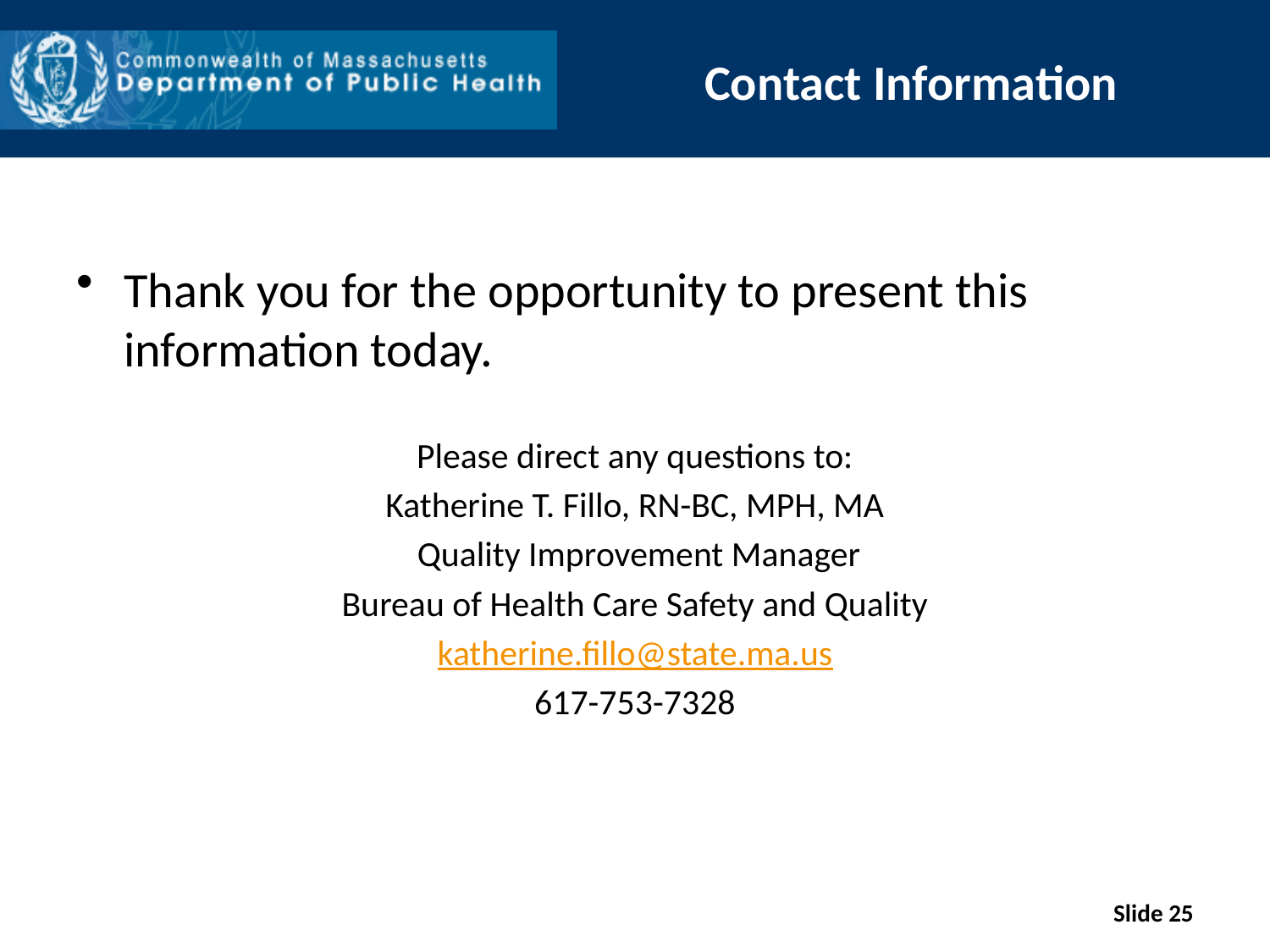

# Contact Information

Thank you for the opportunity to present this information today.

Please direct any questions to:
Katherine T. Fillo, RN-BC, MPH, MA
 Quality Improvement Manager
Bureau of Health Care Safety and Quality
katherine.fillo@state.ma.us
617-753-7328
Slide 25